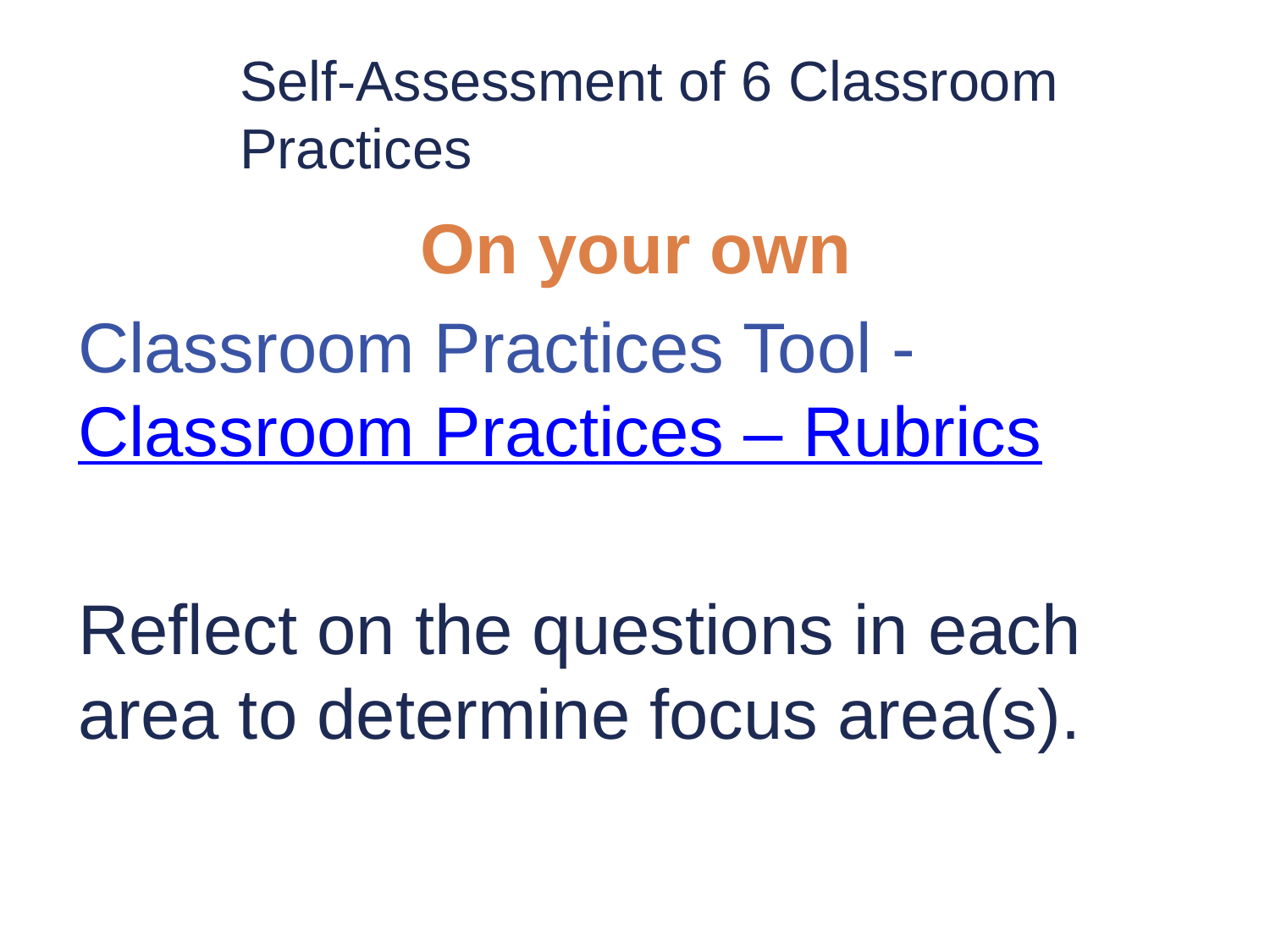

# Self-Assessment of 6 Classroom Practices
On your own
Classroom Practices Tool - Classroom Practices – Rubrics

Reflect on the questions in each area to determine focus area(s).